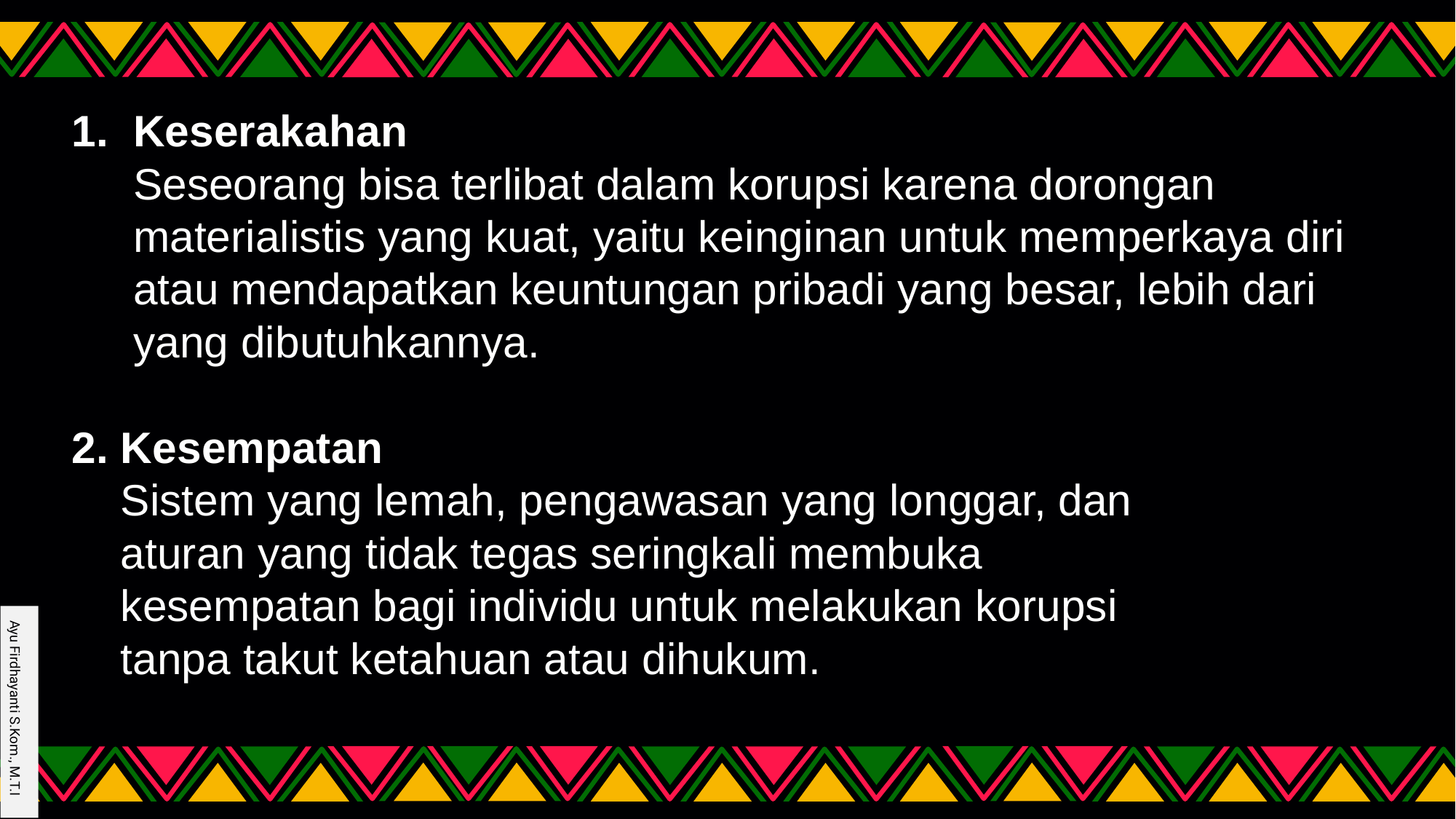

Keserakahan
Seseorang bisa terlibat dalam korupsi karena dorongan materialistis yang kuat, yaitu keinginan untuk memperkaya diri atau mendapatkan keuntungan pribadi yang besar, lebih dari yang dibutuhkannya.

2. Kesempatan
    Sistem yang lemah, pengawasan yang longgar, dan
    aturan yang tidak tegas seringkali membuka
    kesempatan bagi individu untuk melakukan korupsi
    tanpa takut ketahuan atau dihukum.

Ayu Firdhayanti S.Kom., M.T.I